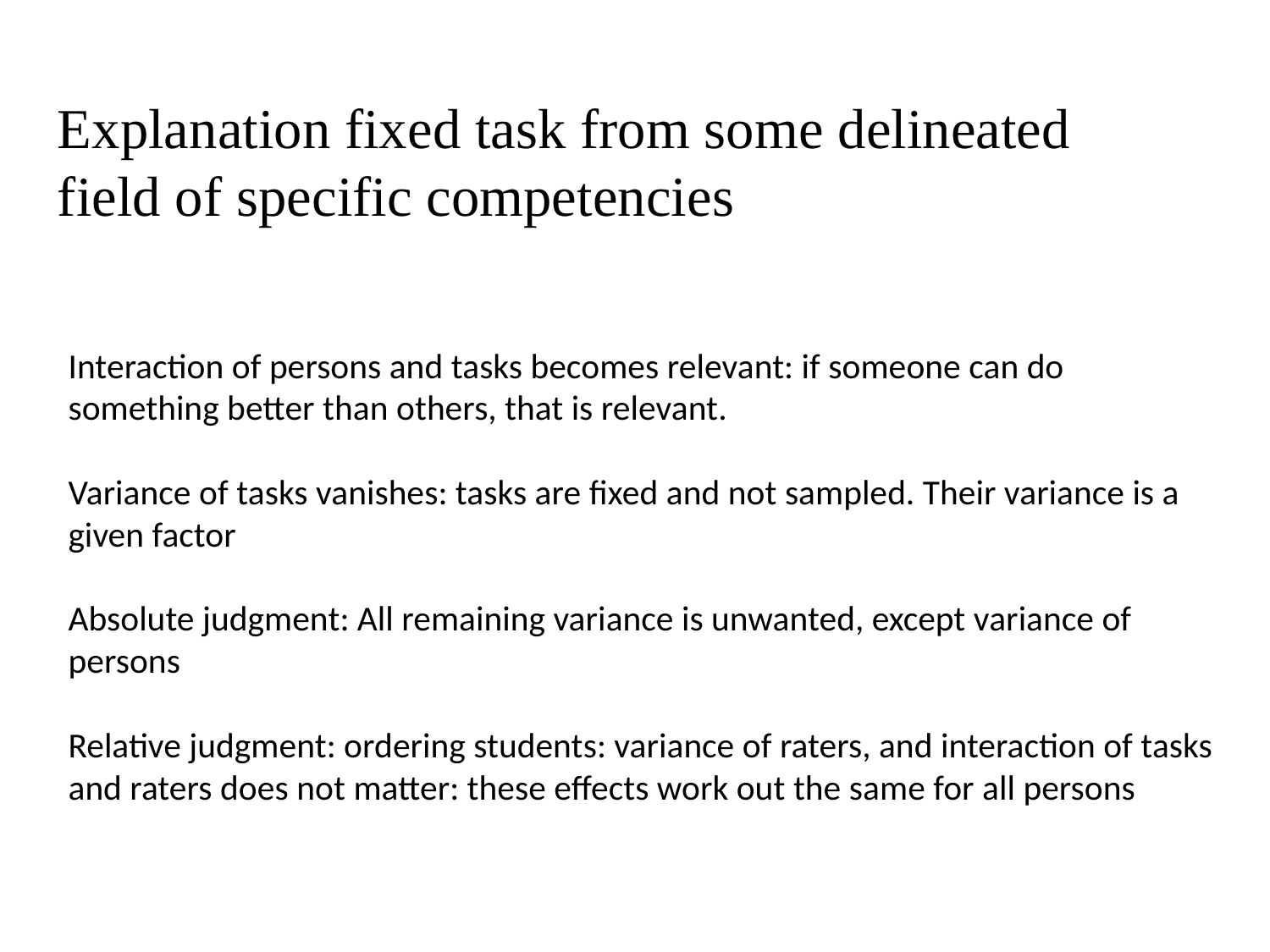

Explanation fixed task from some delineated field of specific competencies
# Interaction of persons and tasks becomes relevant: if someone can do something better than others, that is relevant. Variance of tasks vanishes: tasks are fixed and not sampled. Their variance is a given factor Absolute judgment: All remaining variance is unwanted, except variance of persons Relative judgment: ordering students: variance of raters, and interaction of tasks and raters does not matter: these effects work out the same for all persons